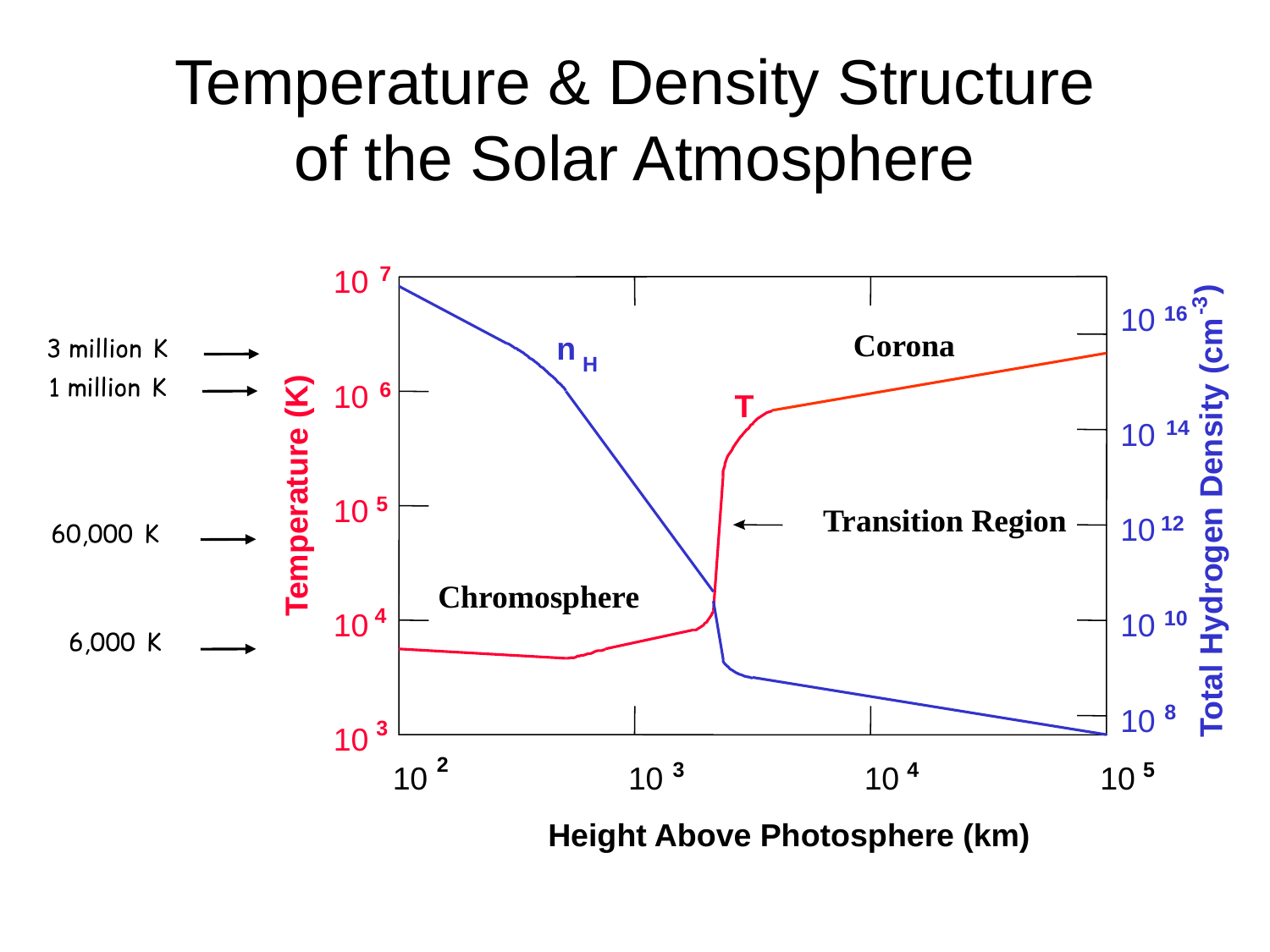

# Temperature & Density Structure of the Solar Atmosphere
7
10
)
-3
16
10
14
10
Total Hydrogen Density (cm
12
10
10
10
8
10

   Corona
3 million K

n

H

1 million K
6
10
 T

Temperature (K)
5
10
Transition Region

60,000 K

Chromosphere

4
10
6,000 K

3

10

2
3
4
5
10
10
10
10

Height Above Photosphere (km)